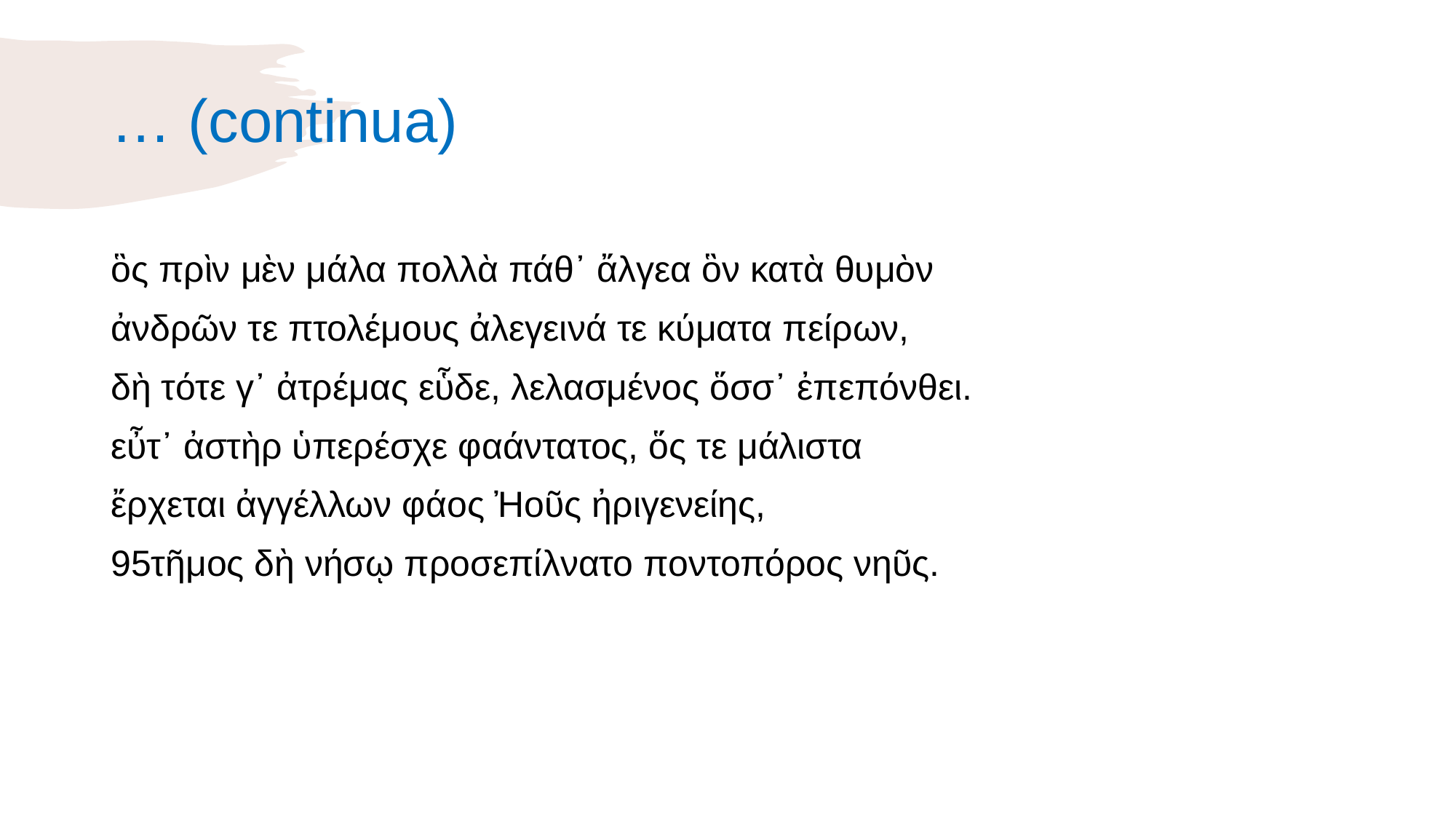

# … (continua)
ὃς πρὶν μὲν μάλα πολλὰ πάθ᾽ ἄλγεα ὃν κατὰ θυμὸν
ἀνδρῶν τε πτολέμους ἀλεγεινά τε κύματα πείρων,
δὴ τότε γ᾽ ἀτρέμας εὗδε, λελασμένος ὅσσ᾽ ἐπεπόνθει.
εὖτ᾽ ἀστὴρ ὑπερέσχε φαάντατος, ὅς τε μάλιστα
ἔρχεται ἀγγέλλων φάος Ἠοῦς ἠριγενείης,
95τῆμος δὴ νήσῳ προσεπίλνατο ποντοπόρος νηῦς.